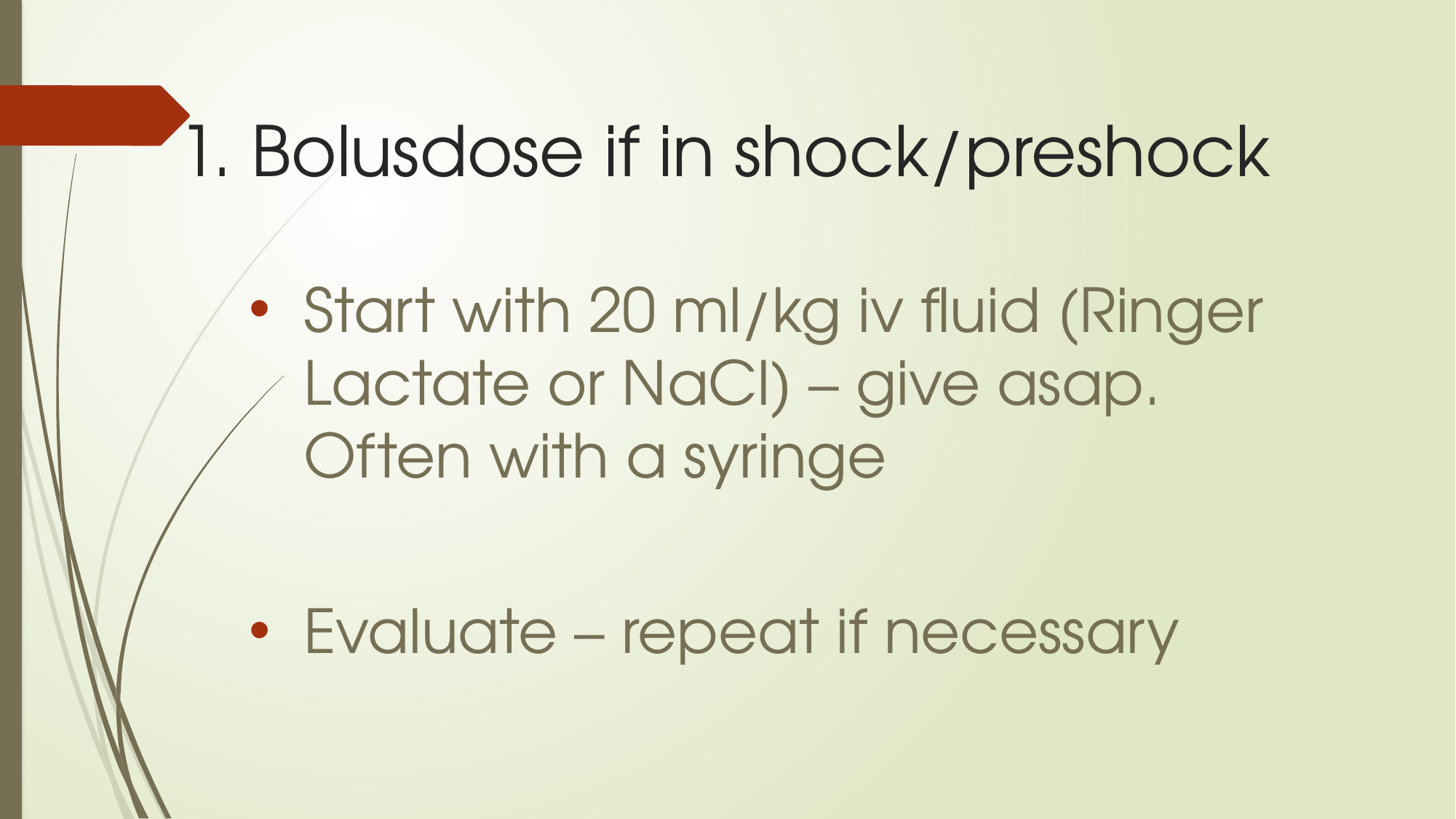

# 1. Bolusdose if in shock/preshock
Start with 20 ml/kg iv fluid (Ringer Lactate or NaCl) – give asap. Often with a syringe

Evaluate – repeat if necessary